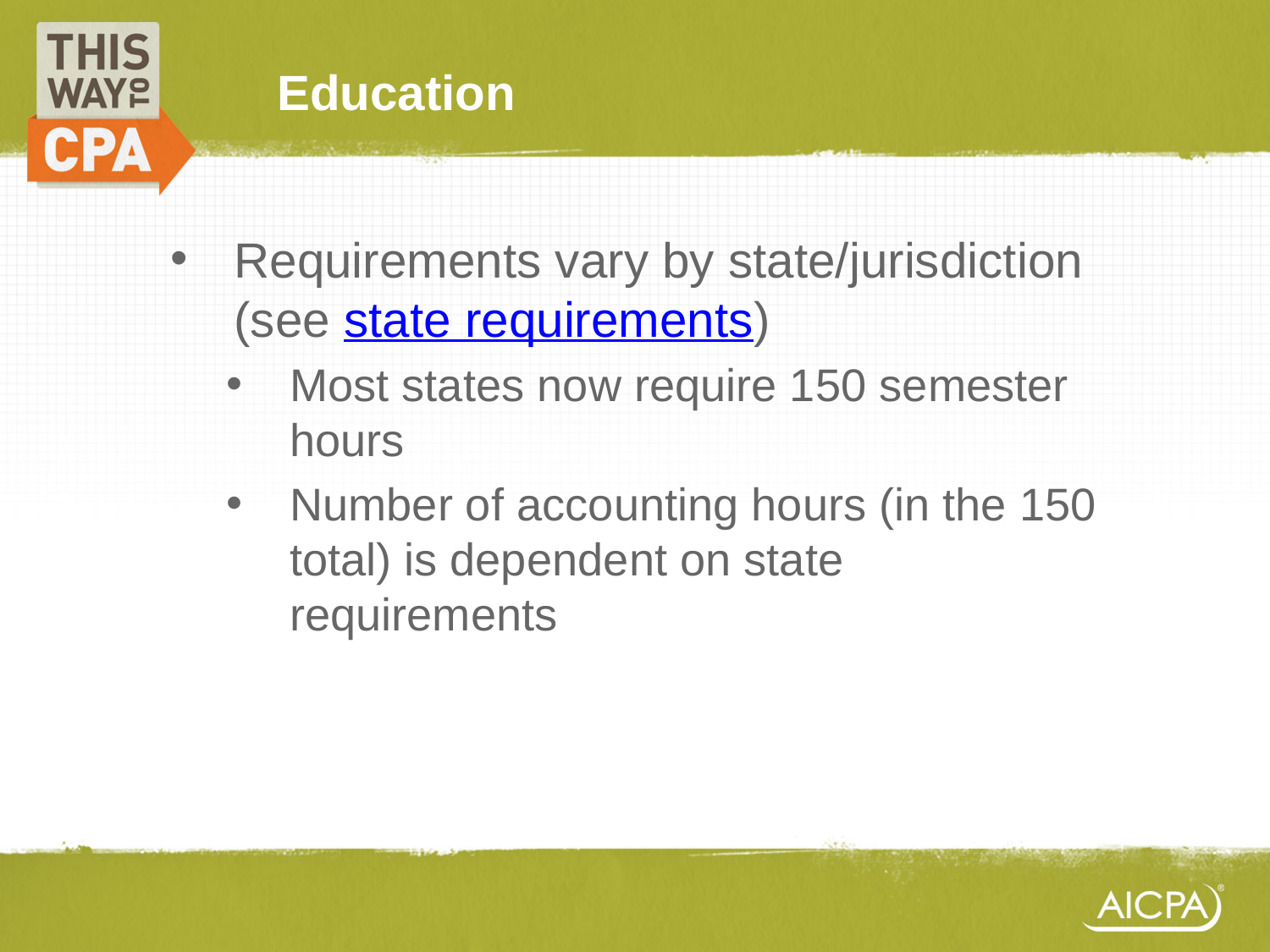

# Education
Requirements vary by state/jurisdiction (see state requirements)
Most states now require 150 semester hours
Number of accounting hours (in the 150 total) is dependent on state requirements